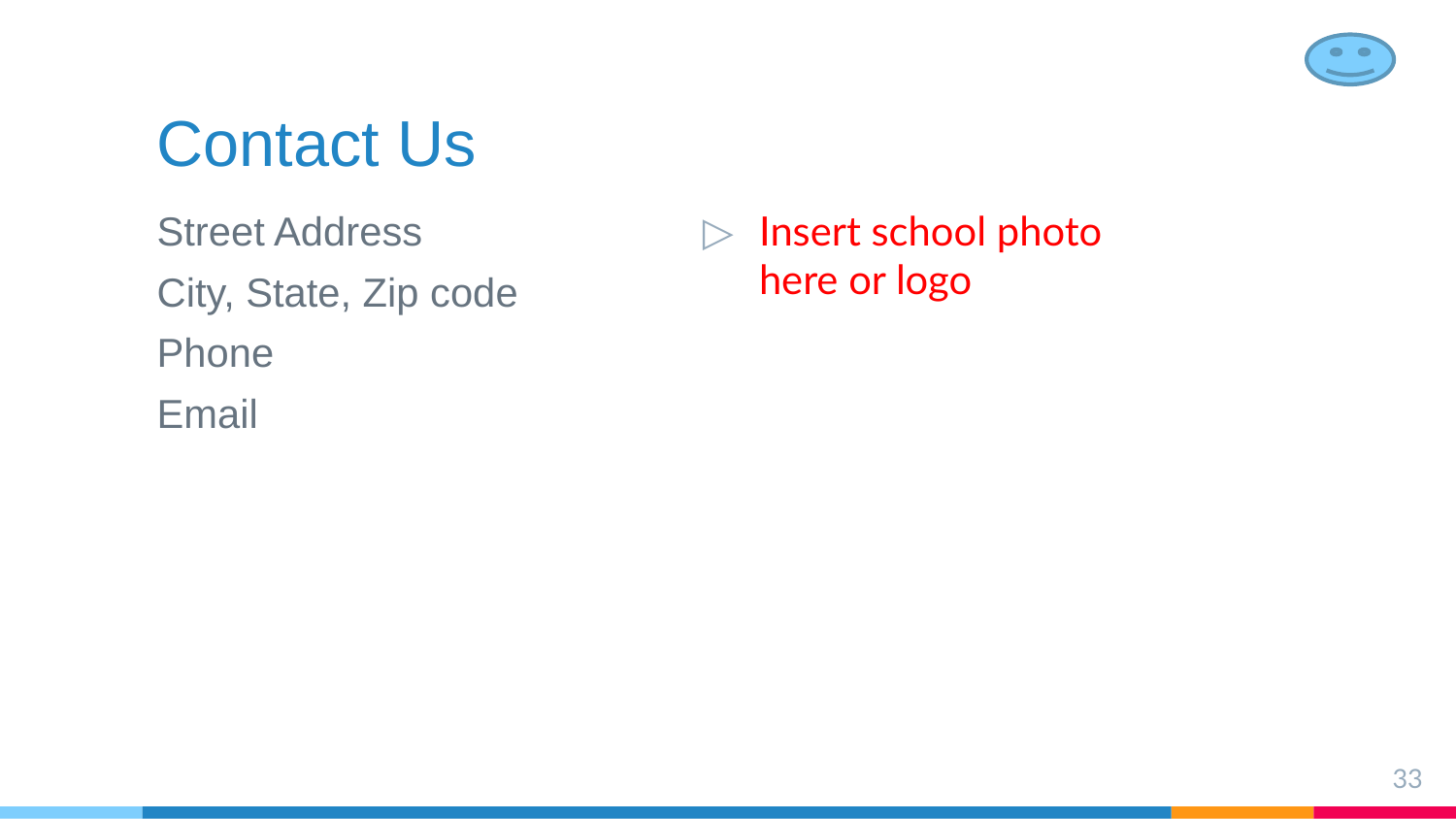

# Contact Us
Street Address
City, State, Zip code
Phone
Email

Insert school photo here or logo

33